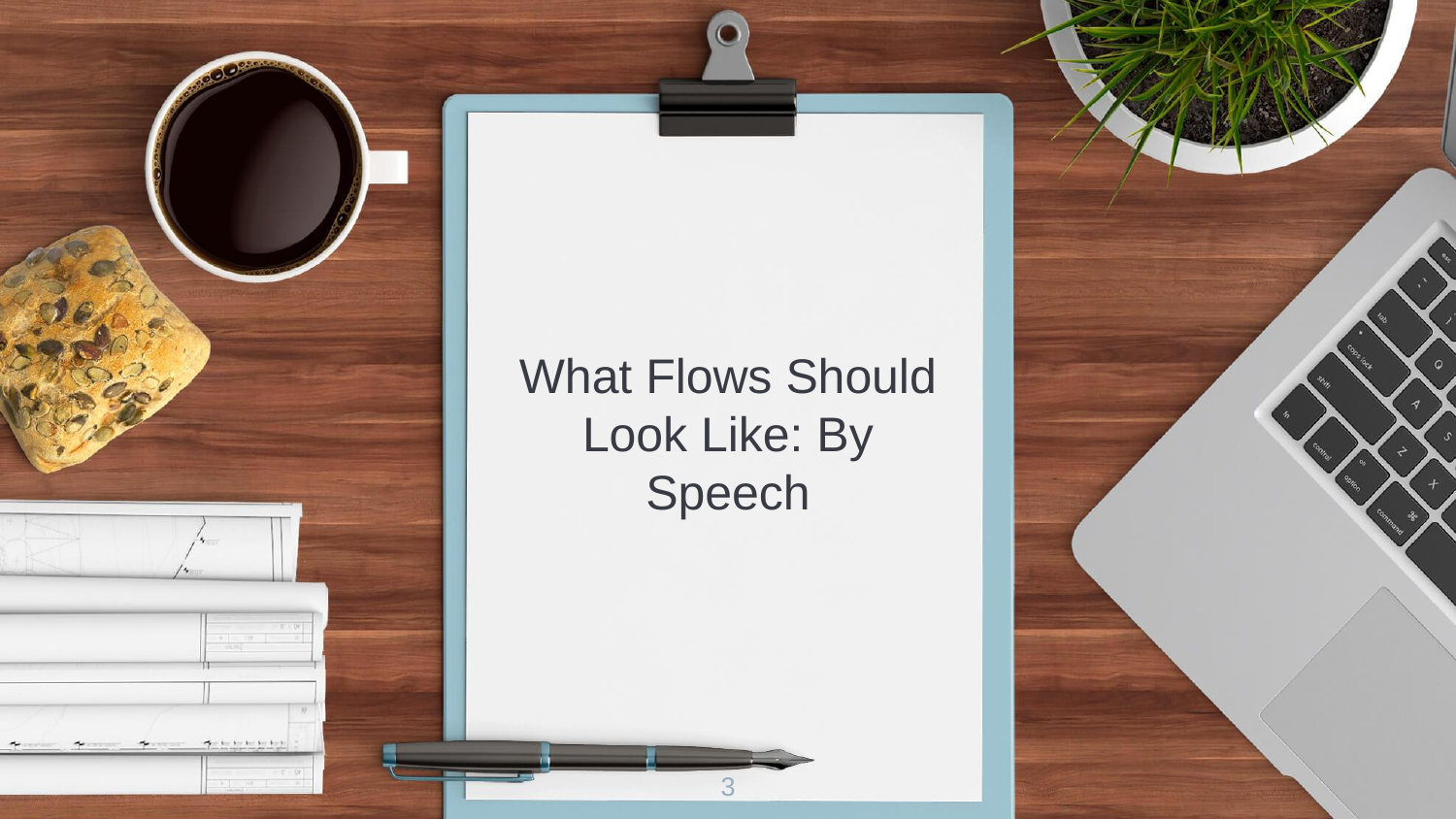

What Flows Should Look Like: By Speech
3